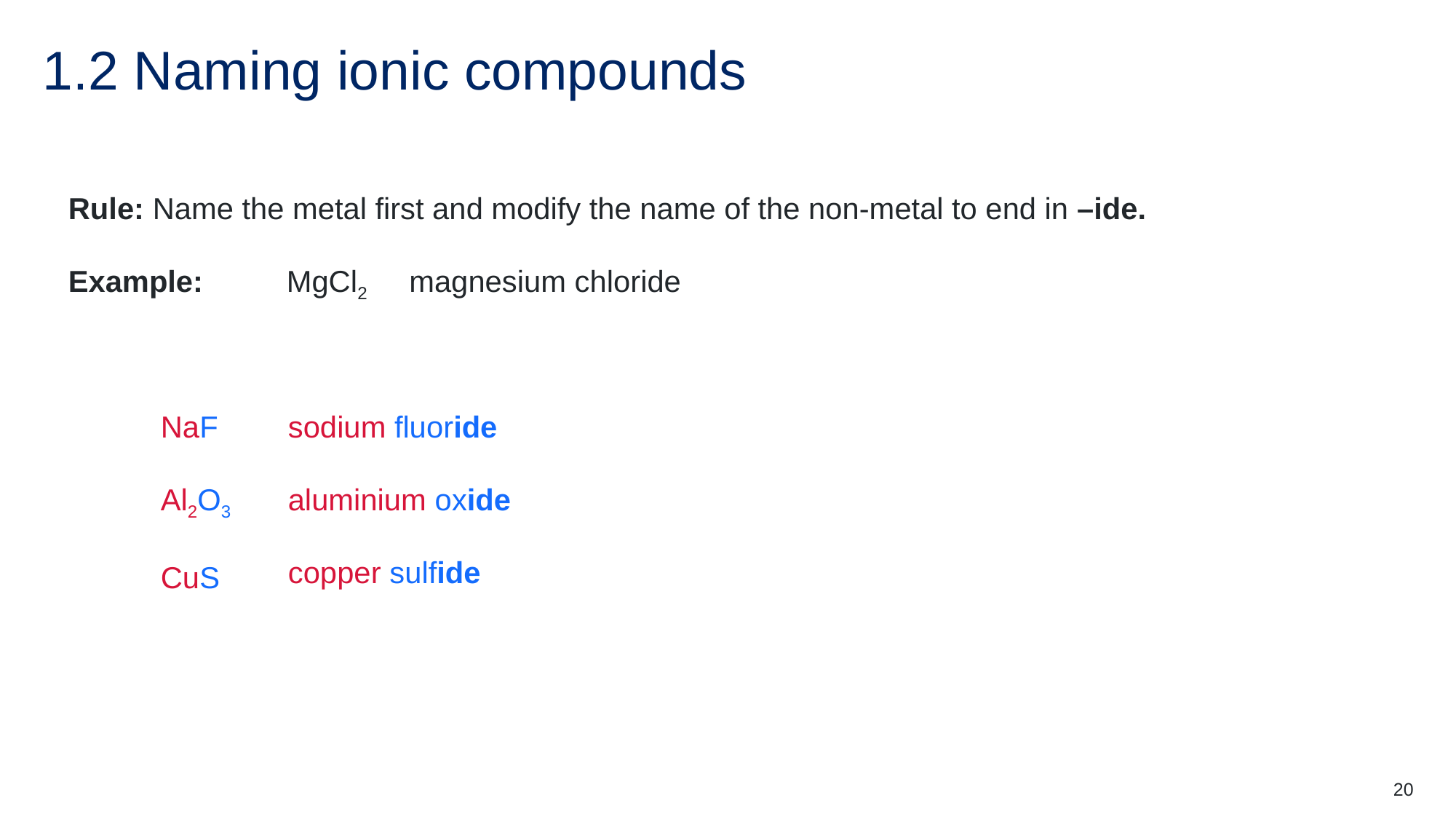

# 1.2 Naming ionic compounds
Rule: Name the metal first and modify the name of the non-metal to end in –ide.

Example: 	MgCl2     magnesium chloride

NaF

Al2O3

CuS
sodium fluoride

aluminium oxide

copper sulfide
20